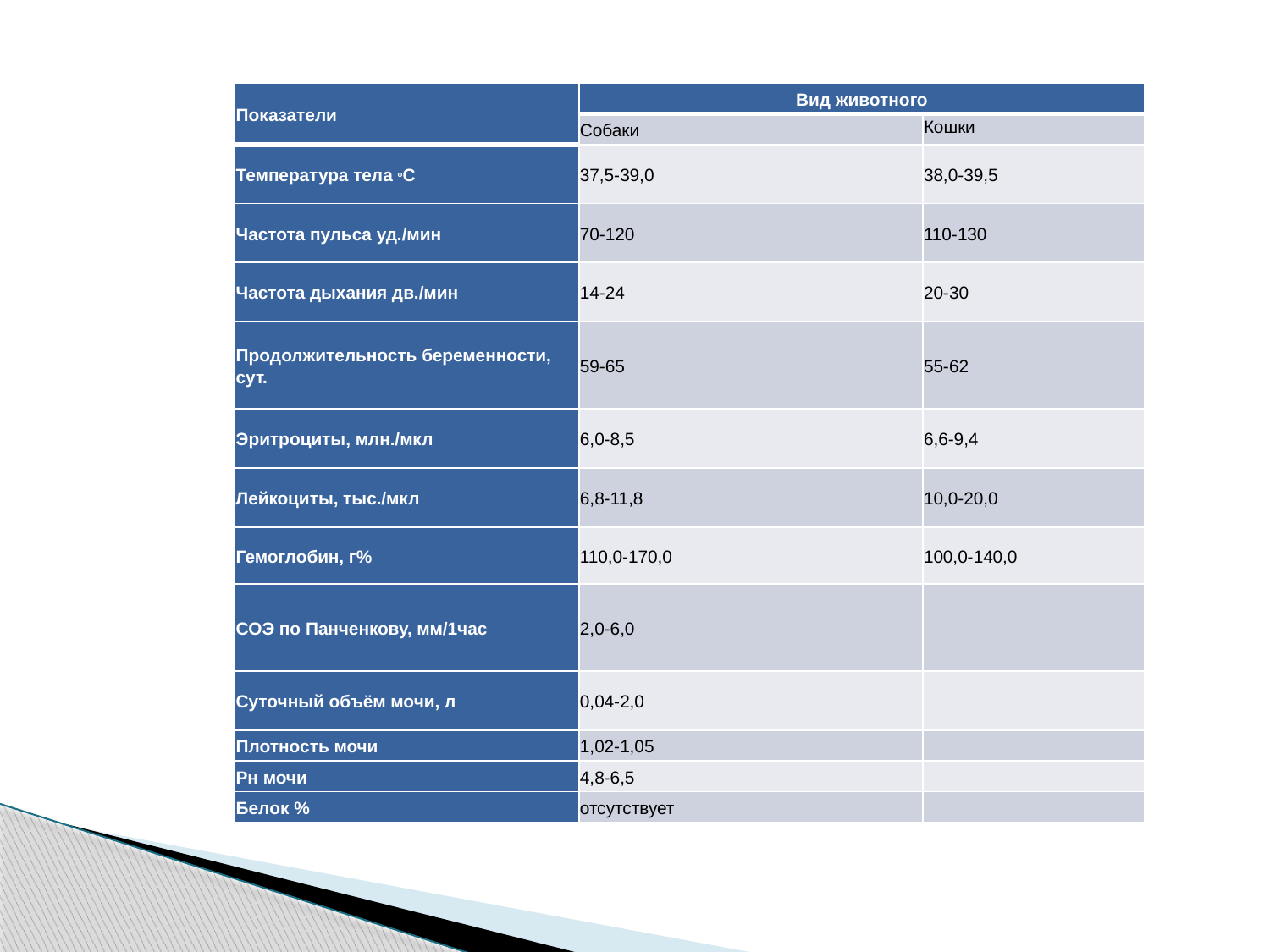

| Показатели | Вид животного |  |
| --- | --- | --- |
|  | Собаки | Кошки |
| Температура тела оС | 37,5-39,0 | 38,0-39,5 |
| Частота пульса уд./мин | 70-120 | 110-130 |
| Частота дыхания дв./мин | 14-24 | 20-30 |
| Продолжительность беременности, сут. | 59-65 | 55-62 |
| Эритроциты, млн./мкл | 6,0-8,5 | 6,6-9,4 |
| Лейкоциты, тыс./мкл | 6,8-11,8 | 10,0-20,0 |
| Гемоглобин, г% | 110,0-170,0 | 100,0-140,0 |
| СОЭ по Панченкову, мм/1час | 2,0-6,0 |  |
| Суточный объём мочи, л | 0,04-2,0 |  |
| Плотность мочи | 1,02-1,05 |  |
| Рн мочи | 4,8-6,5 |  |
| Белок % | отсутствует |  |